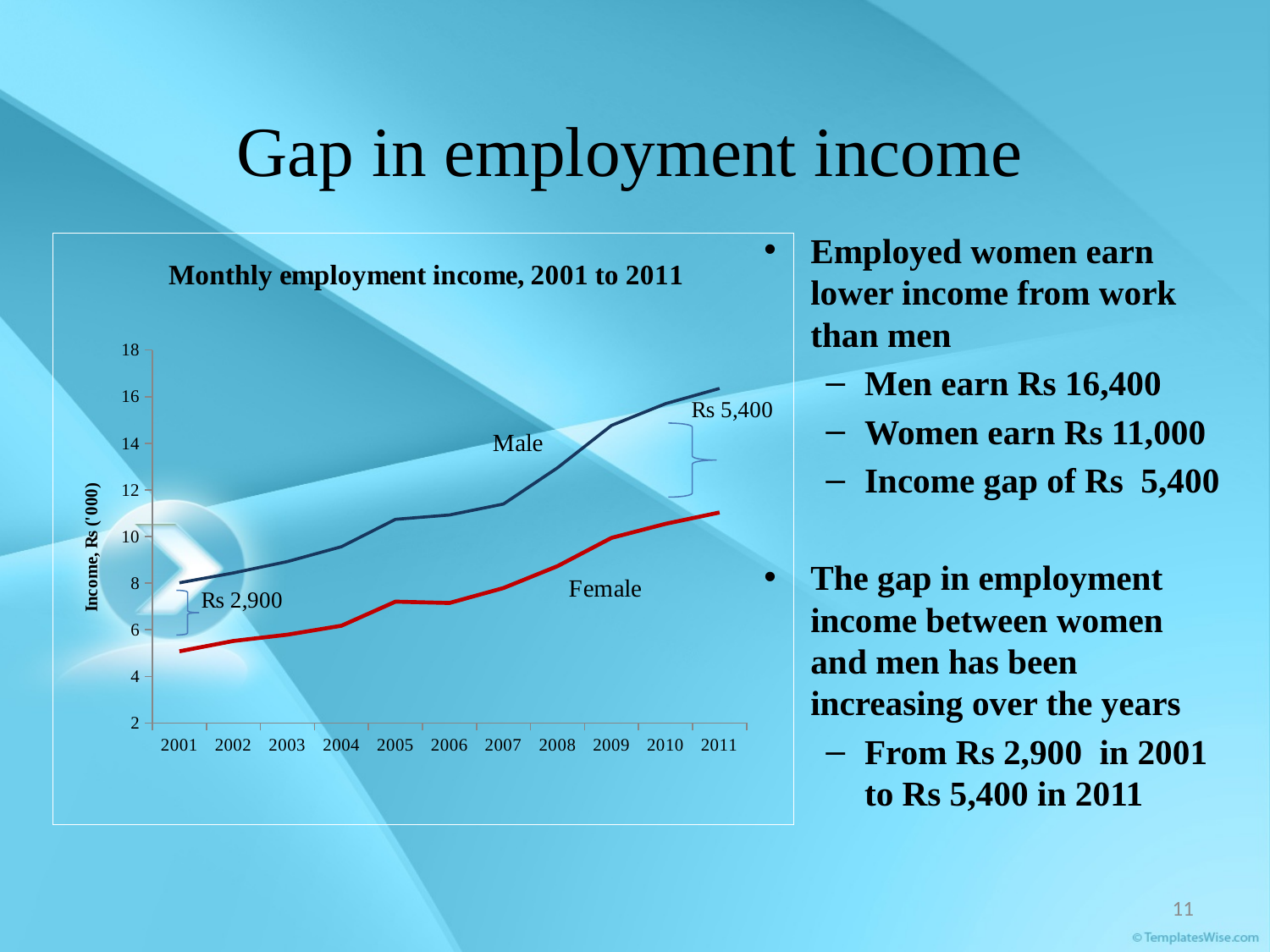

# Gap in employment income
Employed women earn lower income from work than men
Men earn Rs 16,400
Women earn Rs 11,000
Income gap of Rs  5,400

The gap in employment income between women and men has been increasing over the years
From Rs 2,900  in 2001 to Rs 5,400 in 2011

### Chart:  Monthly employment income, 2001 to 2011

| Category | Male | Female |
|---|---|---|
| 2001 | 8.013974000000001 | 5.075506000000001 |
| 2002 | 8.436910000000001 | 5.5195870000000005 |
| 2003 | 8.924693000000001 | 5.7883249999999995 |
| 2004 | 9.560867 | 6.1726749999999955 |
| 2005 | 10.738729999999999 | 7.205206 |
| 2006 | 10.925730000000026 | 7.147896999999982 |
| 2007 | 11.394210000000001 | 7.789461000000018 |
| 2008 | 12.94942 | 8.728427000000002 |
| 2009 | 14.766160000000001 | 9.940424 |
| 2010 | 15.699460000000002 | 10.544669999999998 |
| 2011 | 16.353439999999928 | 11.032820000000001 |
11